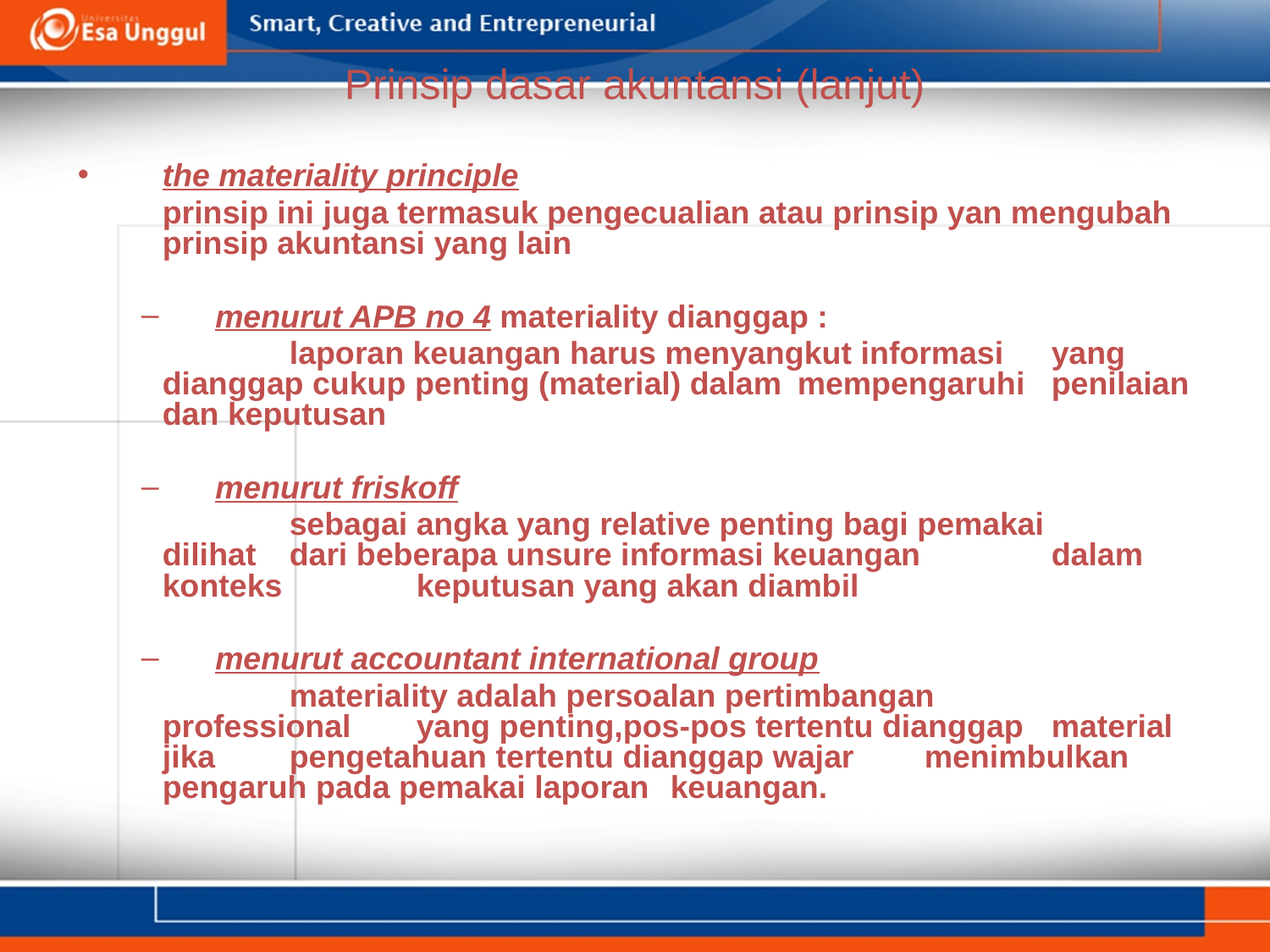

# Prinsip dasar akuntansi (lanjut)
the materiality principle
	prinsip ini juga termasuk pengecualian atau prinsip yan mengubah prinsip akuntansi yang lain

menurut APB no 4 materiality dianggap :
		laporan keuangan harus menyangkut informasi 	yang 	dianggap cukup penting (material) dalam 	mempengaruhi 	penilaian dan keputusan

menurut friskoff
		sebagai angka yang relative penting bagi pemakai 	dilihat 	dari beberapa unsure informasi keuangan 	dalam 	konteks 	keputusan yang akan diambil

menurut accountant international group
		materiality adalah persoalan pertimbangan 	professional 	yang penting,pos-pos tertentu dianggap 	material jika 	pengetahuan tertentu dianggap wajar 	menimbulkan 	pengaruh pada pemakai laporan 	keuangan.